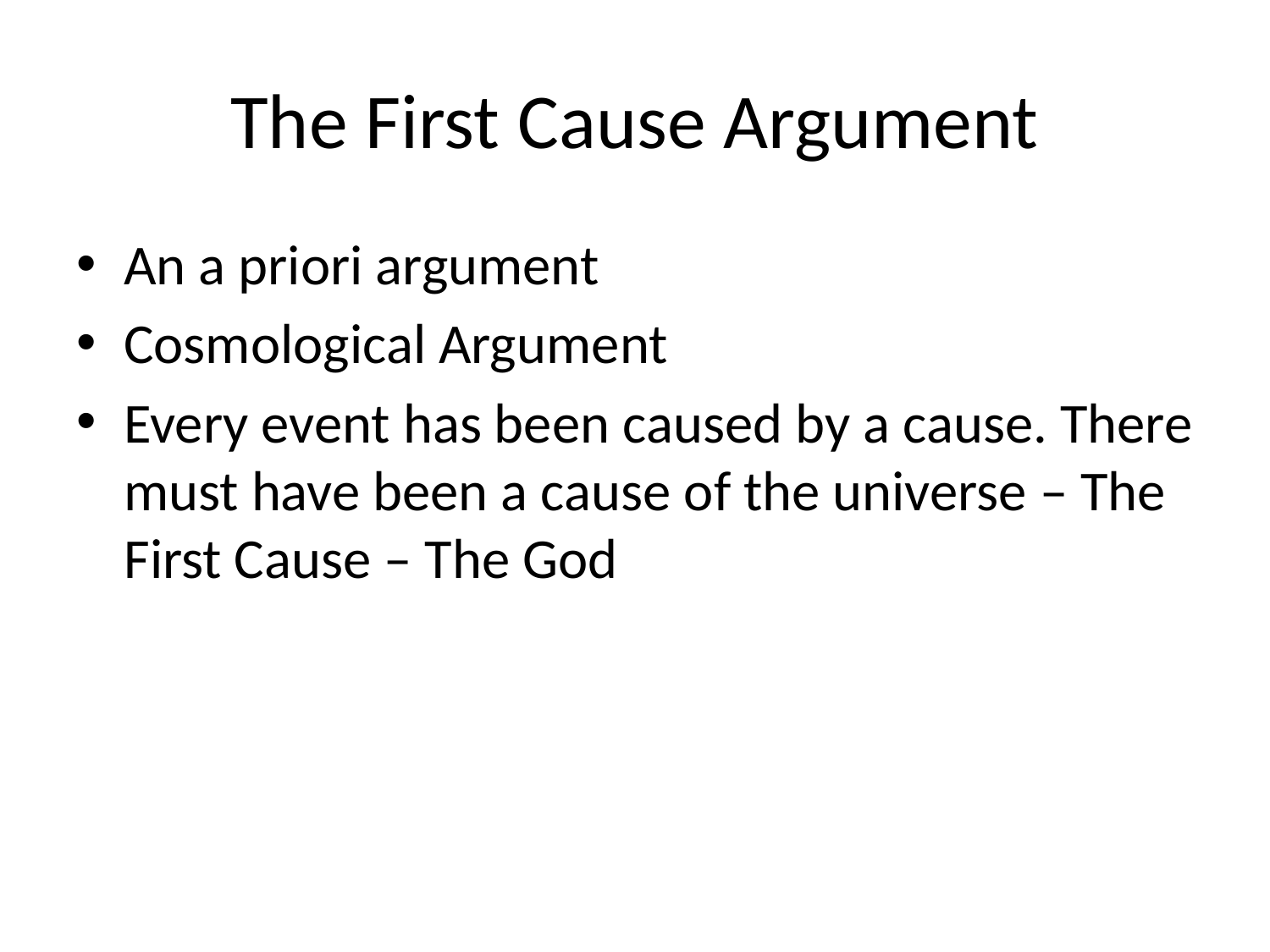

# The First Cause Argument
An a priori argument
Cosmological Argument
Every event has been caused by a cause. There must have been a cause of the universe – The First Cause – The God